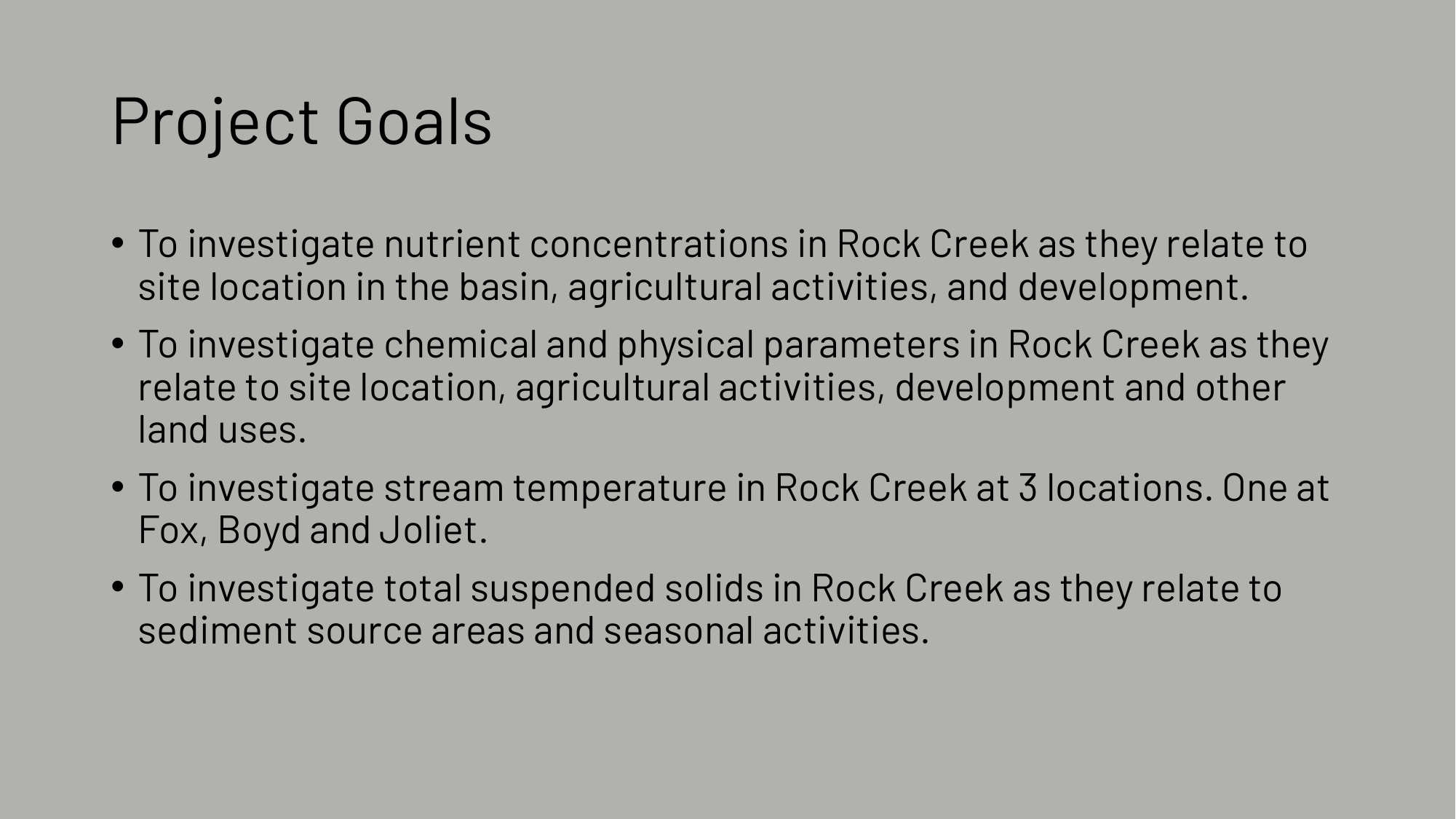

# Project Goals
To investigate nutrient concentrations in Rock Creek as they relate to site location in the basin, agricultural activities, and development.
To investigate chemical and physical parameters in Rock Creek as they relate to site location, agricultural activities, development and other land uses.
To investigate stream temperature in Rock Creek at 3 locations. One at Fox, Boyd and Joliet.
To investigate total suspended solids in Rock Creek as they relate to sediment source areas and seasonal activities.